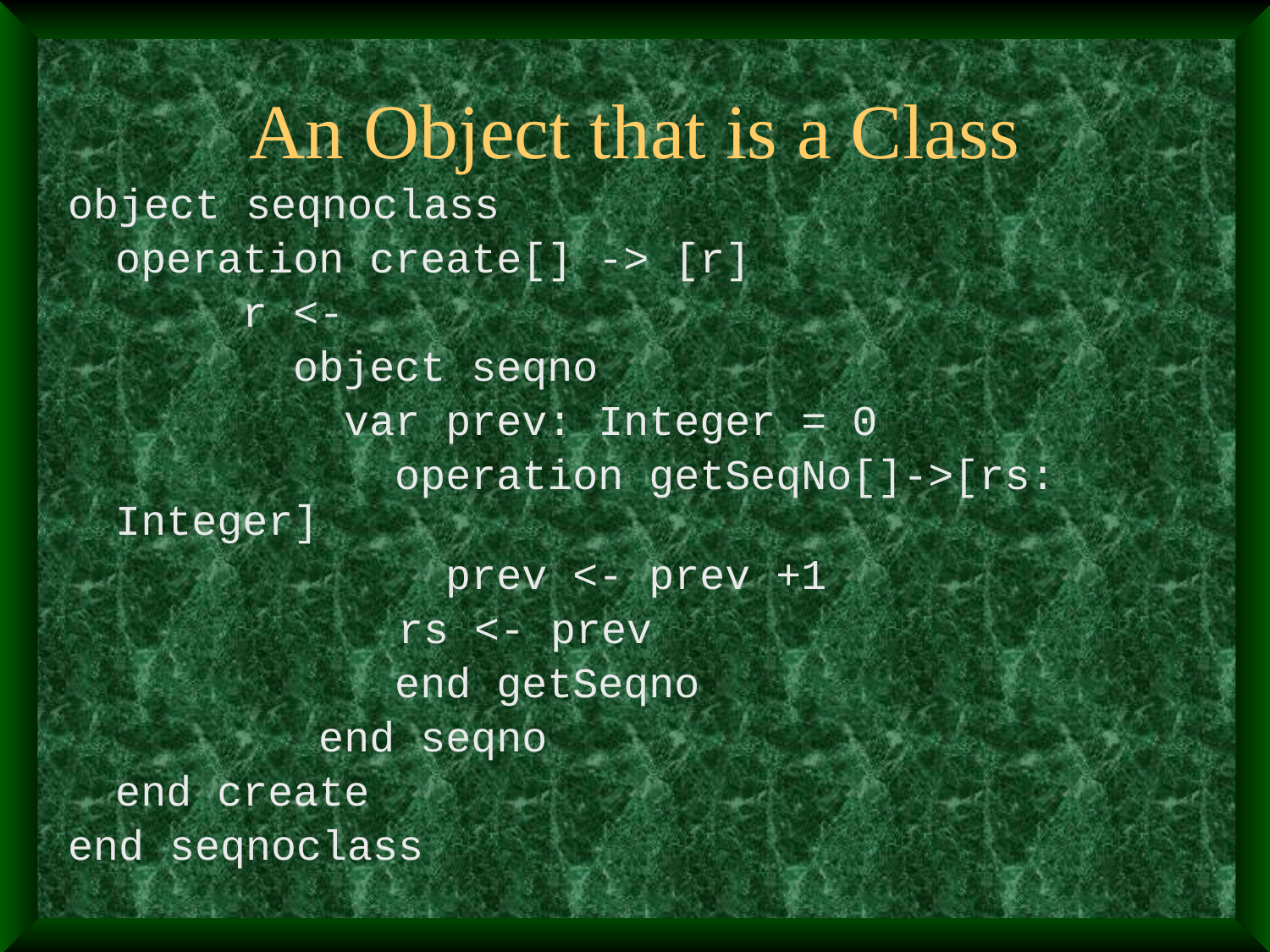

# An Object that is a Class
object seqnoclass
	operation create[] -> [r]
		r <-
		  object seqno
		    var prev: Integer = 0
			 operation getSeqNo[]->[rs: Integer]
			   prev <- prev +1
             rs <- prev
			 end getSeqno
    	   end seqno
	end create
end seqnoclass